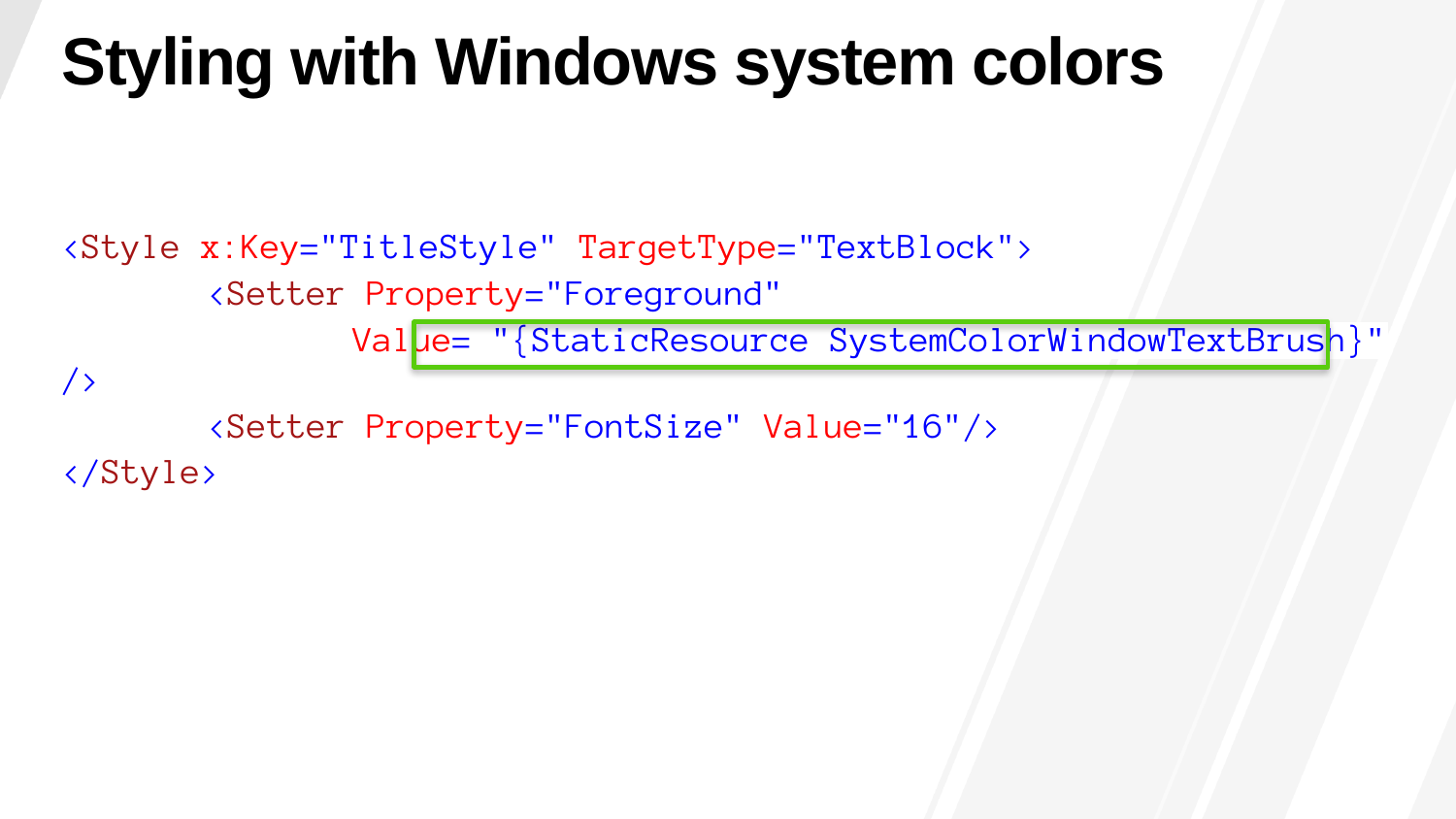

# Styling with Windows system colors
<Style x:Key="TitleStyle" TargetType="TextBlock">
	<Setter Property="Foreground"
		Value= "{StaticResource SystemColorWindowTextBrush}" />
	<Setter Property="FontSize" Value="16"/>
</Style>